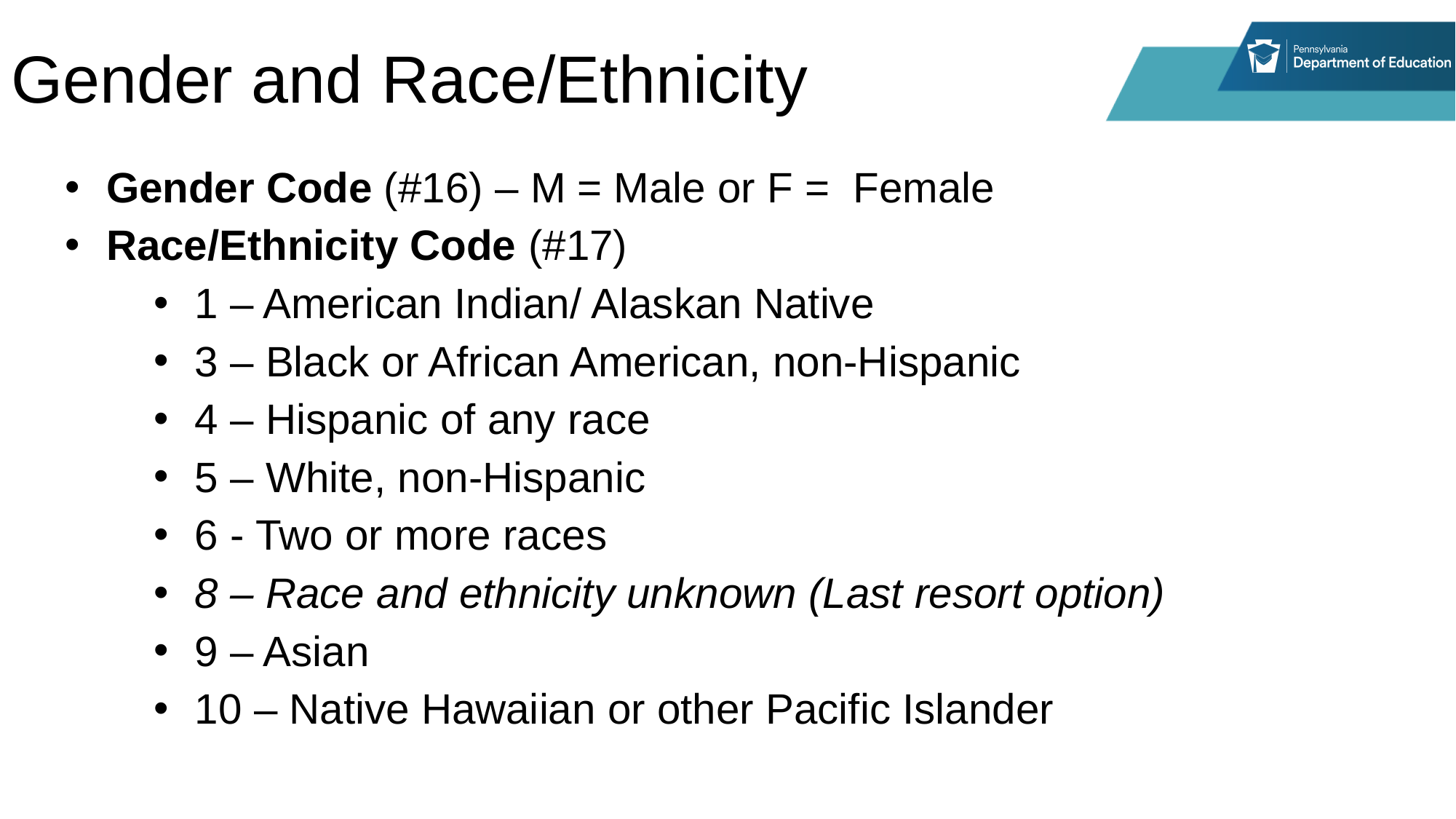

# Gender and Race/Ethnicity
Gender Code (#16) – M = Male or F =  Female
Race/Ethnicity Code (#17)
1 – American Indian/ Alaskan Native
3 – Black or African American, non-Hispanic
4 – Hispanic of any race
5 – White, non-Hispanic
6 - Two or more races
8 – Race and ethnicity unknown (Last resort option)
9 – Asian
10 – Native Hawaiian or other Pacific Islander